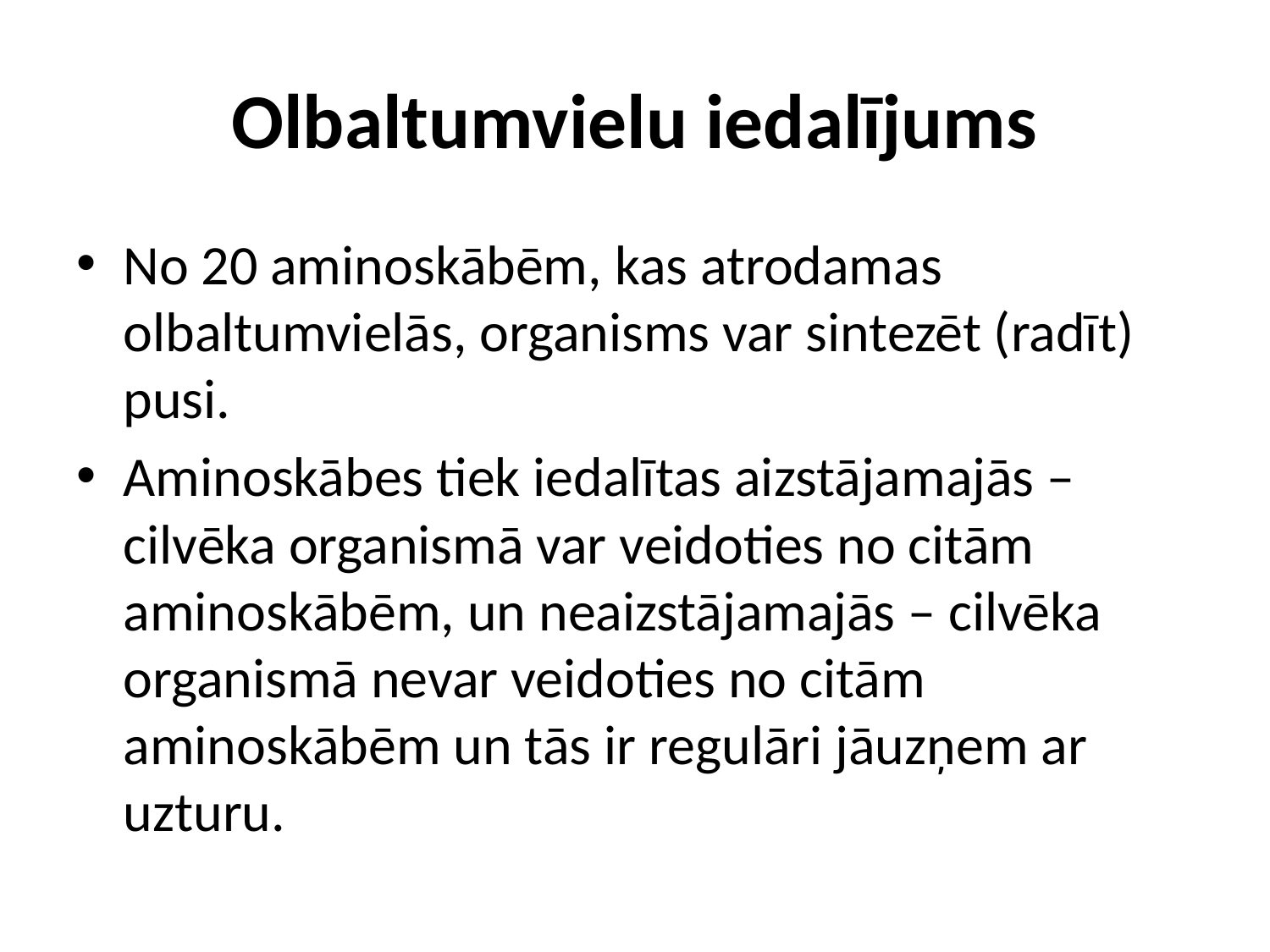

# Olbaltumvielu iedalījums
No 20 aminoskābēm, kas atrodamas olbaltumvielās, organisms var sintezēt (radīt) pusi.
Aminoskābes tiek iedalītas aizstājamajās – cilvēka organismā var veidoties no citām aminoskābēm, un neaizstājamajās – cilvēka organismā nevar veidoties no citām aminoskābēm un tās ir regulāri jāuzņem ar uzturu.